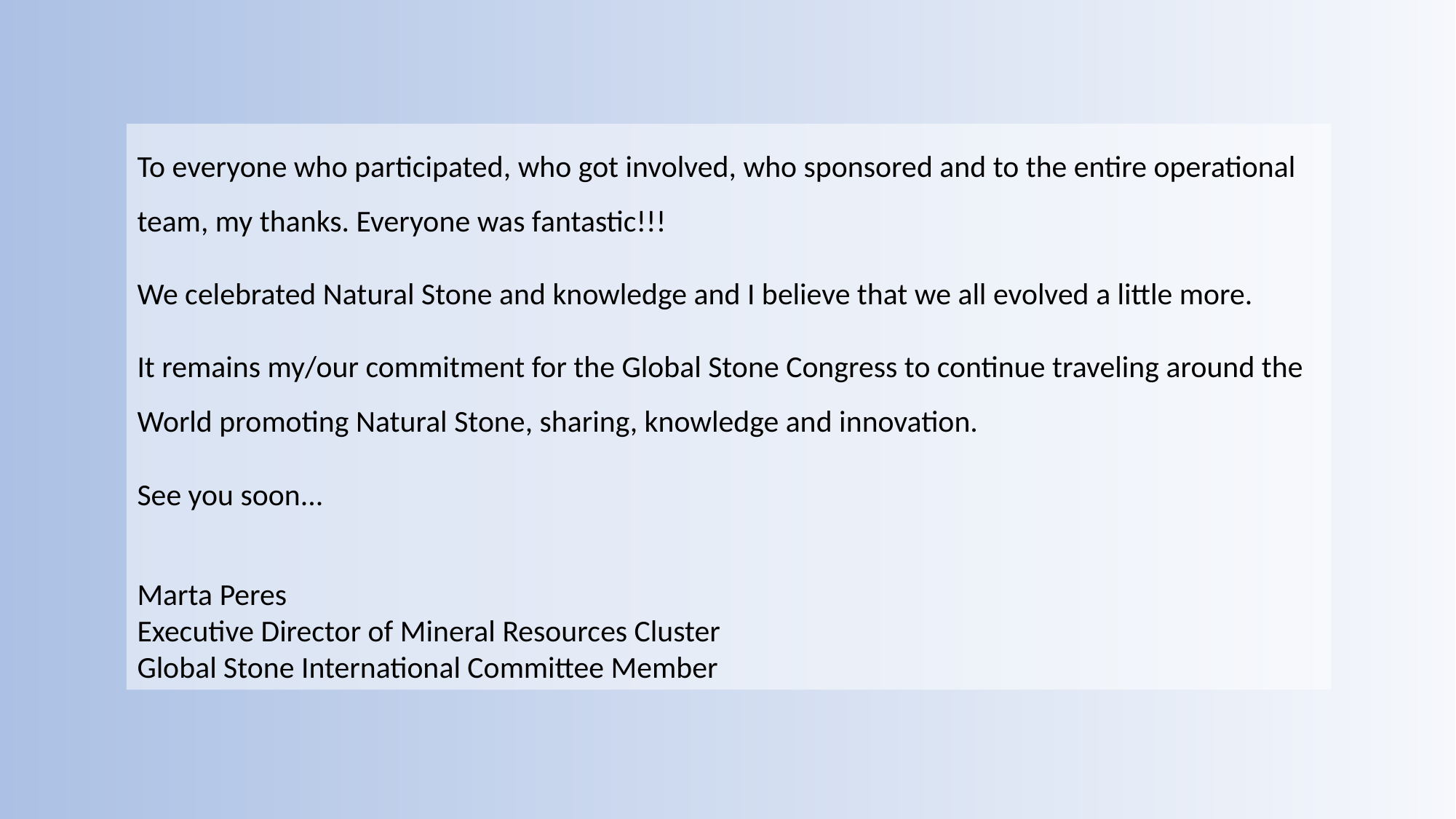

To everyone who participated, who got involved, who sponsored and to the entire operational team, my thanks. Everyone was fantastic!!!
We celebrated Natural Stone and knowledge and I believe that we all evolved a little more.
It remains my/our commitment for the Global Stone Congress to continue traveling around the World promoting Natural Stone, sharing, knowledge and innovation.
See you soon...

Marta Peres
Executive Director of Mineral Resources Cluster
Global Stone International Committee Member